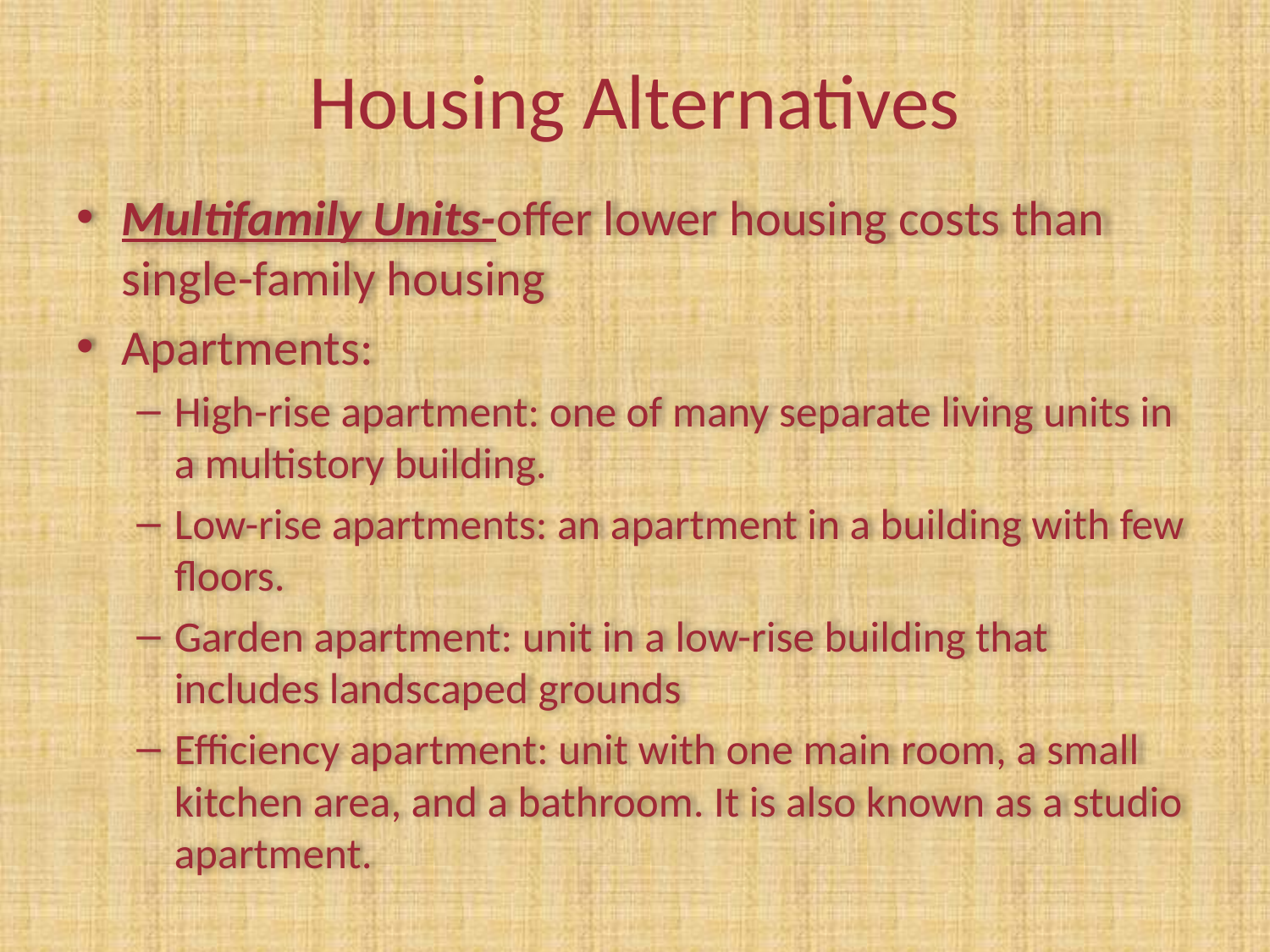

# Housing Alternatives
Multifamily Units-offer lower housing costs than single-family housing
Apartments:
High-rise apartment: one of many separate living units in a multistory building.
Low-rise apartments: an apartment in a building with few floors.
Garden apartment: unit in a low-rise building that includes landscaped grounds
Efficiency apartment: unit with one main room, a small kitchen area, and a bathroom. It is also known as a studio apartment.